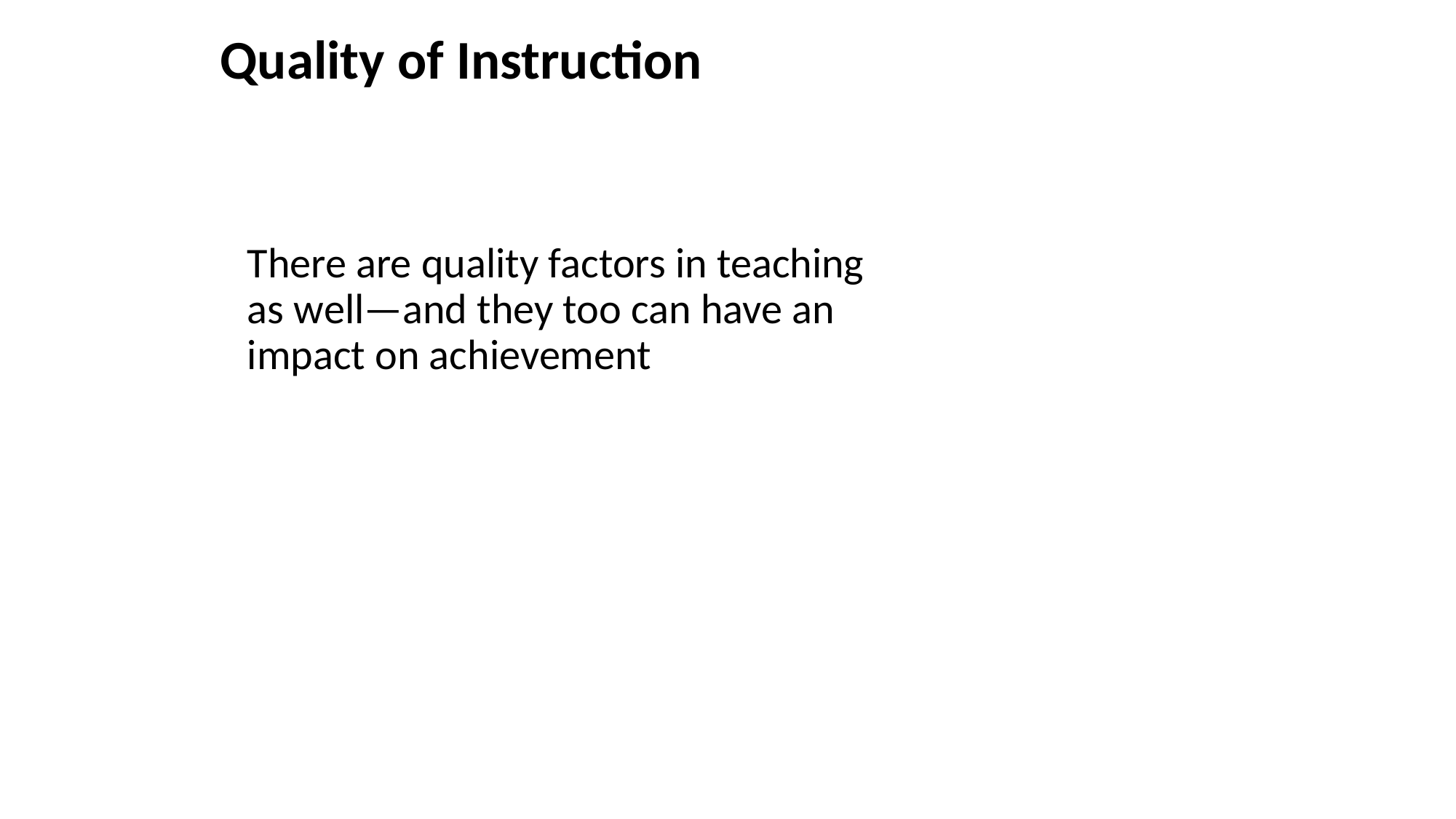

# Quality of Instruction
There are quality factors in teaching as well—and they too can have an impact on achievement